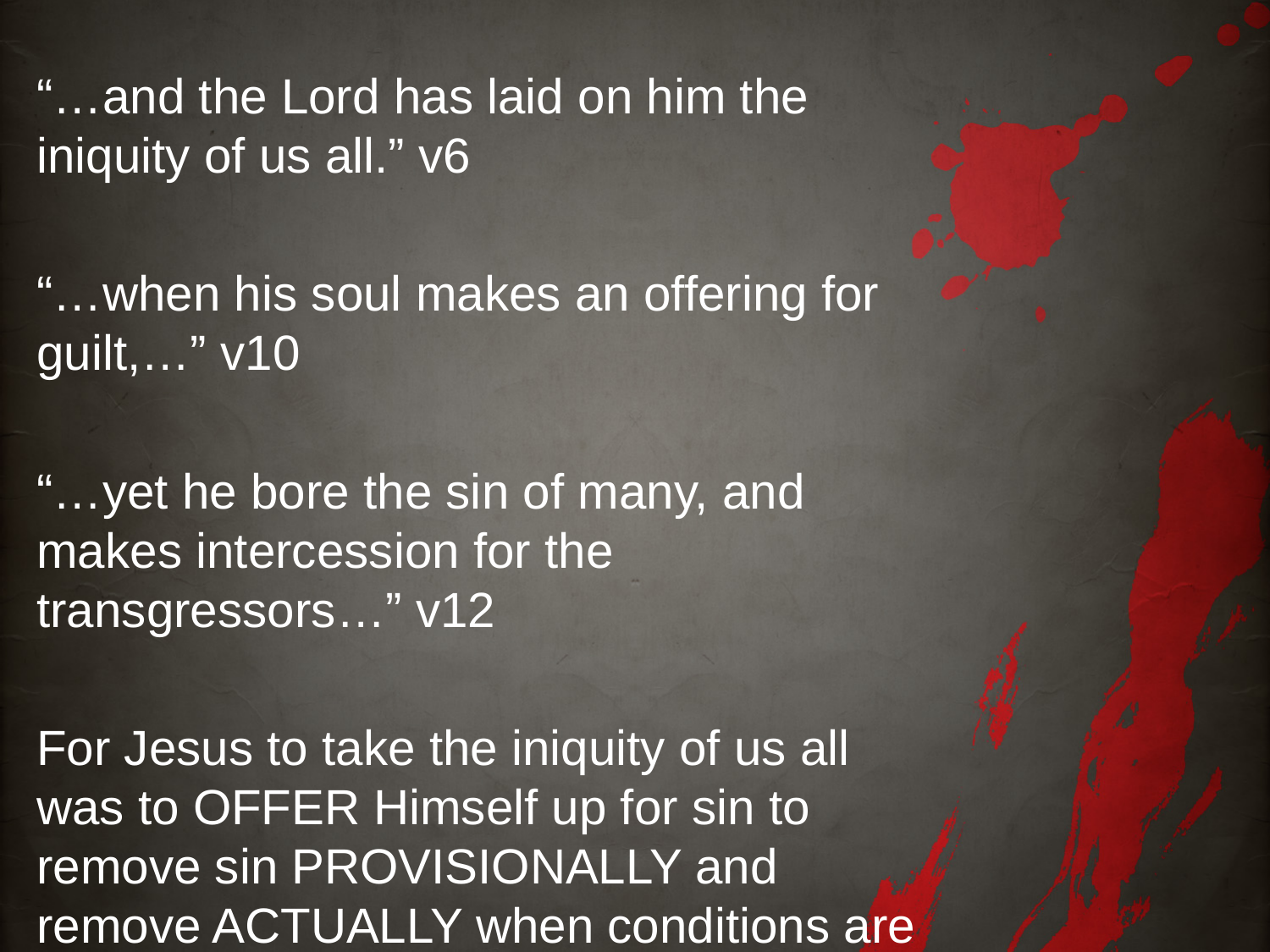

“…and the Lord has laid on him the iniquity of us all.” v6

“…when his soul makes an offering for guilt,…” v10

“…yet he bore the sin of many, and makes intercession for the transgressors…” v12

For Jesus to take the iniquity of us all was to OFFER Himself up for sin to remove sin PROVISIONALLY and remove ACTUALLY when conditions are met.